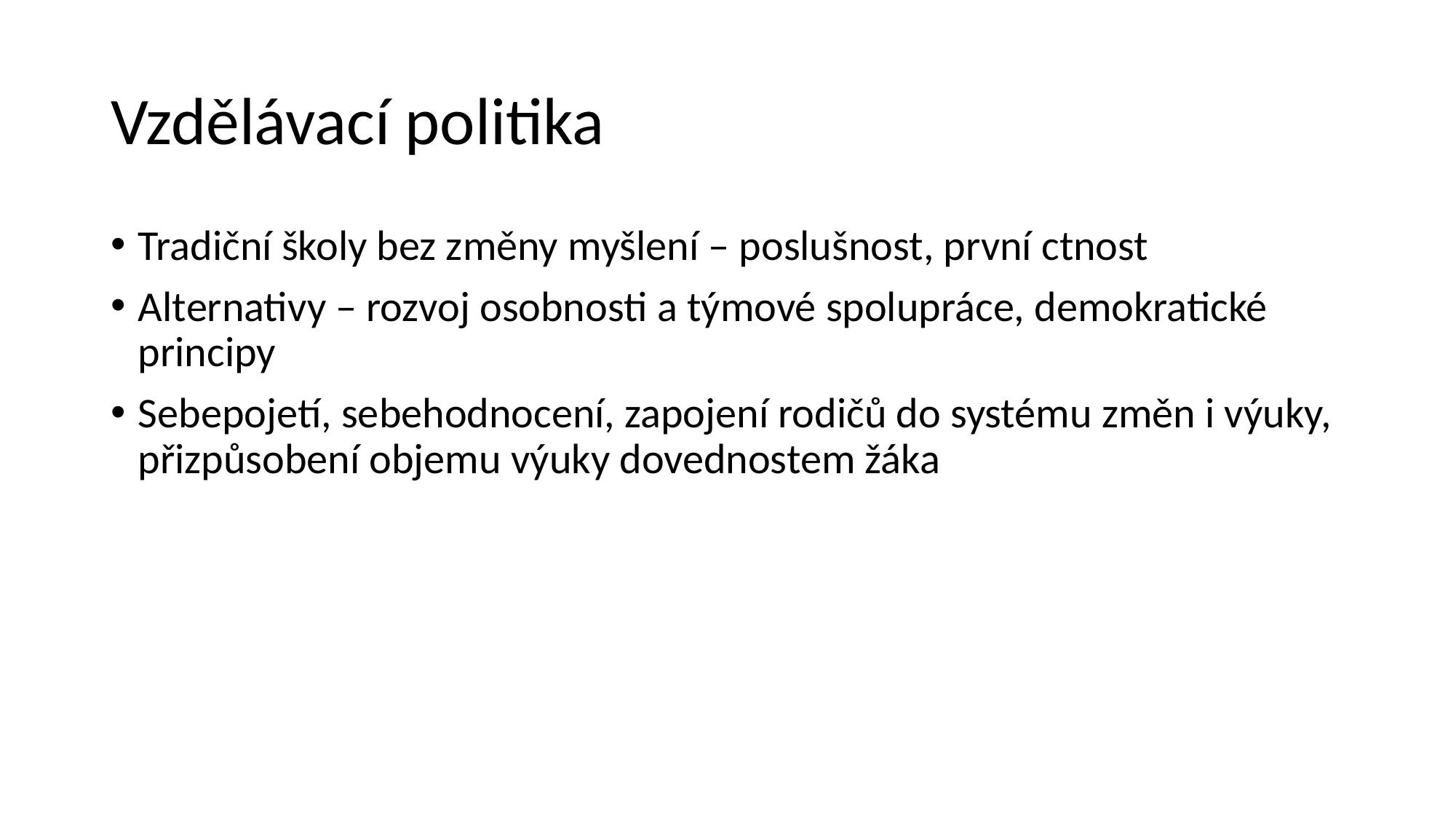

# Vzdělávací politika
Tradiční školy bez změny myšlení – poslušnost, první ctnost
Alternativy – rozvoj osobnosti a týmové spolupráce, demokratické principy
Sebepojetí, sebehodnocení, zapojení rodičů do systému změn i výuky, přizpůsobení objemu výuky dovednostem žáka